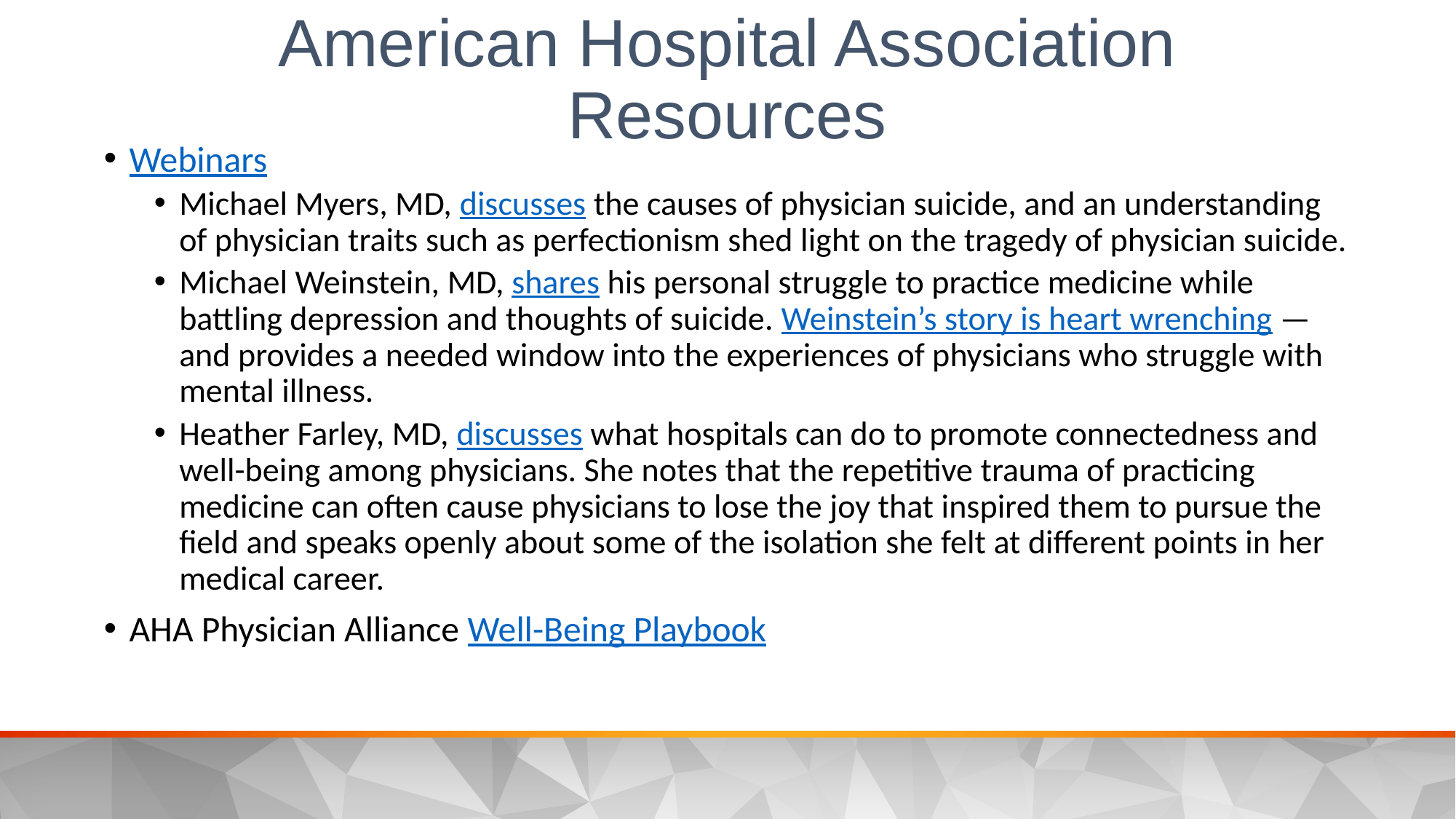

American Hospital Association Resources
Webinars
Michael Myers, MD, discusses the causes of physician suicide, and an understanding of physician traits such as perfectionism shed light on the tragedy of physician suicide.
Michael Weinstein, MD, shares his personal struggle to practice medicine while battling depression and thoughts of suicide. Weinstein’s story is heart wrenching — and provides a needed window into the experiences of physicians who struggle with mental illness.
Heather Farley, MD, discusses what hospitals can do to promote connectedness and well-being among physicians. She notes that the repetitive trauma of practicing medicine can often cause physicians to lose the joy that inspired them to pursue the field and speaks openly about some of the isolation she felt at different points in her medical career.
AHA Physician Alliance Well-Being Playbook